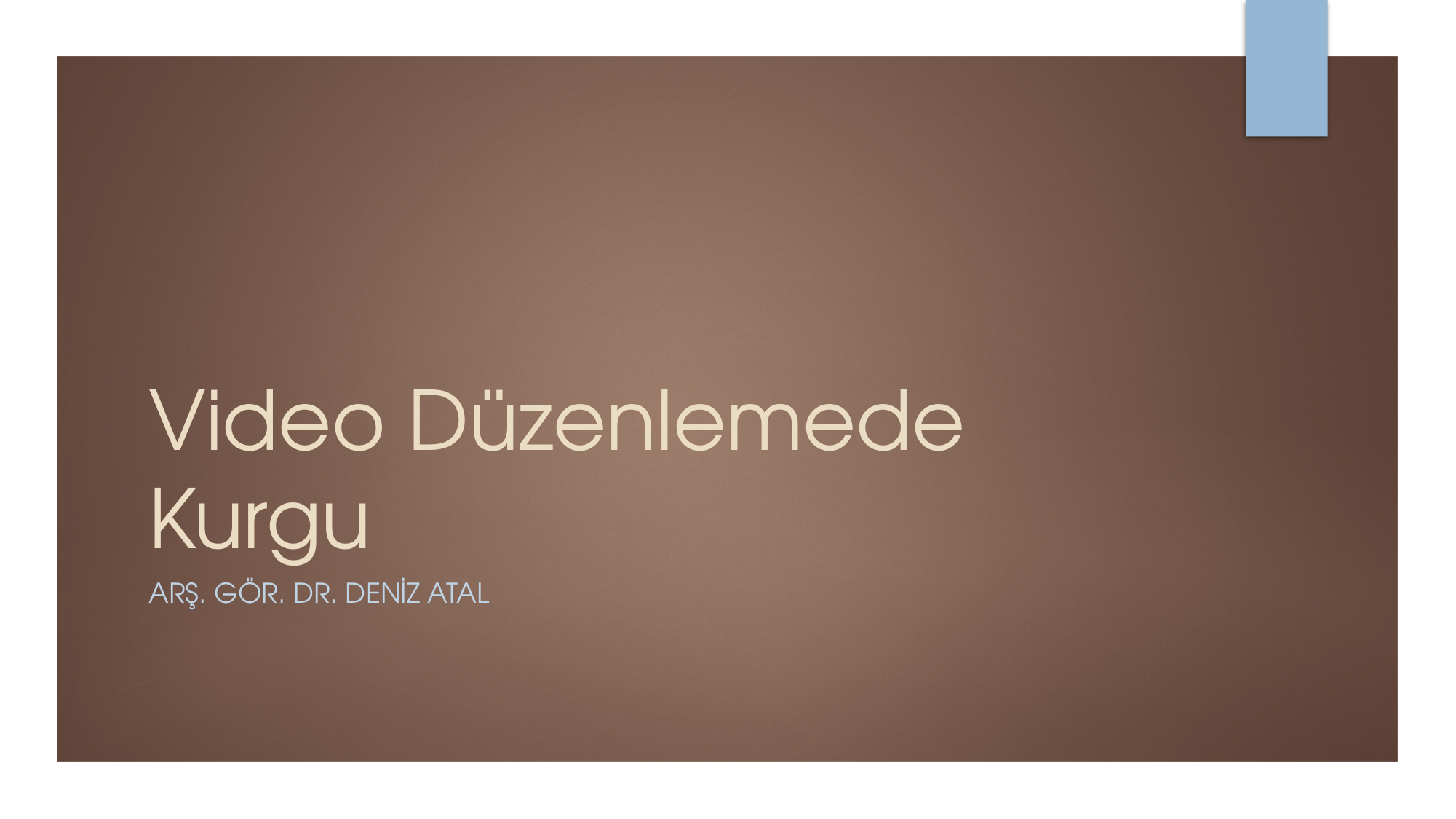

# Video Düzenlemede Kurgu
Arş. Gör. Dr. Deniz Atal